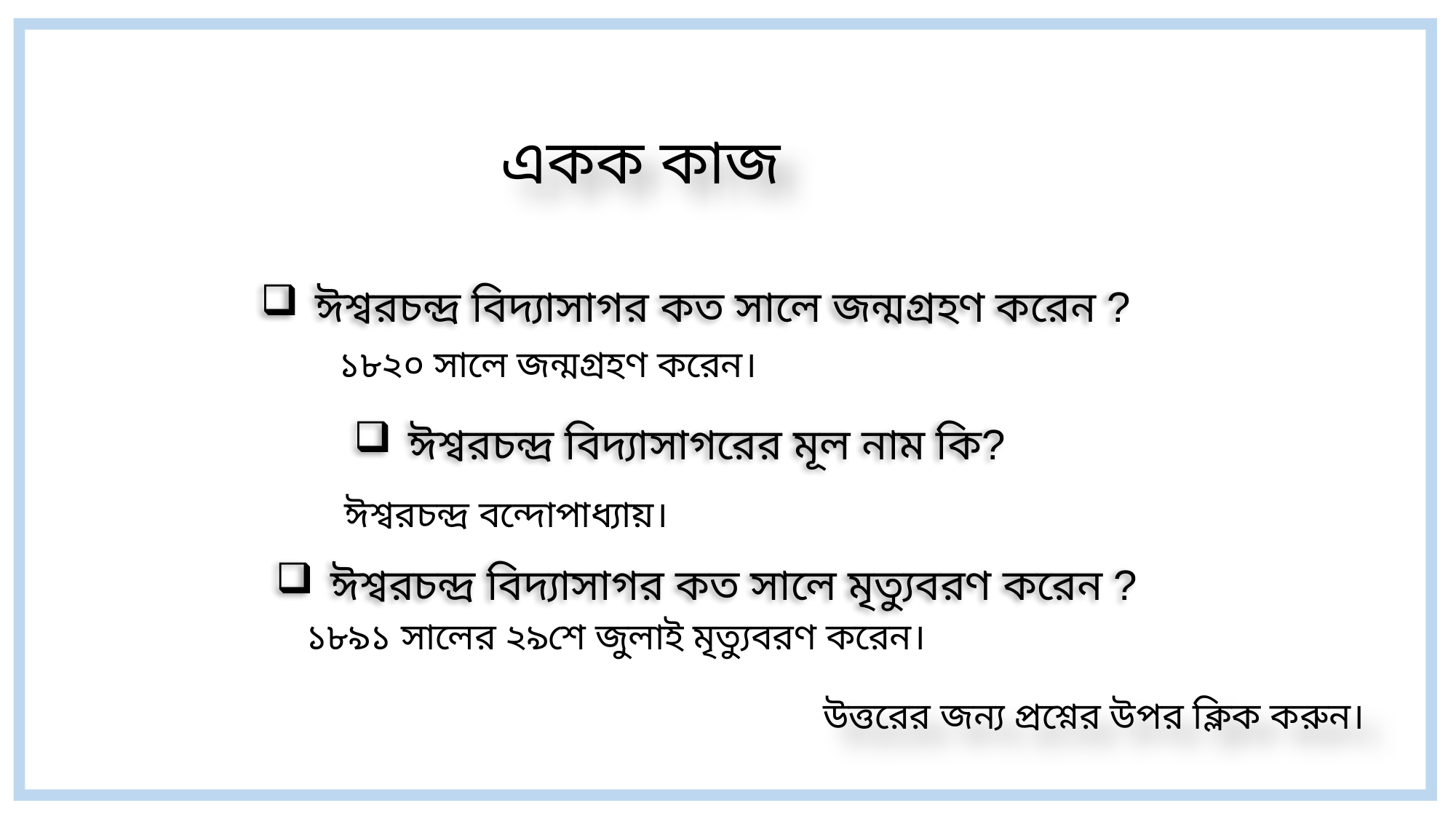

একক কাজ
ঈশ্বরচন্দ্র বিদ্যাসাগর কত সালে জন্মগ্রহণ করেন ?
১৮২০ সালে জন্মগ্রহণ করেন।
ঈশ্বরচন্দ্র বিদ্যাসাগরের মূল নাম কি?
ঈশ্বরচন্দ্র বন্দোপাধ্যায়।
ঈশ্বরচন্দ্র বিদ্যাসাগর কত সালে মৃত্যুবরণ করেন ?
১৮৯১ সালের ২৯শে জুলাই মৃত্যুবরণ করেন।
উত্তরের জন্য প্রশ্নের উপর ক্লিক করুন।